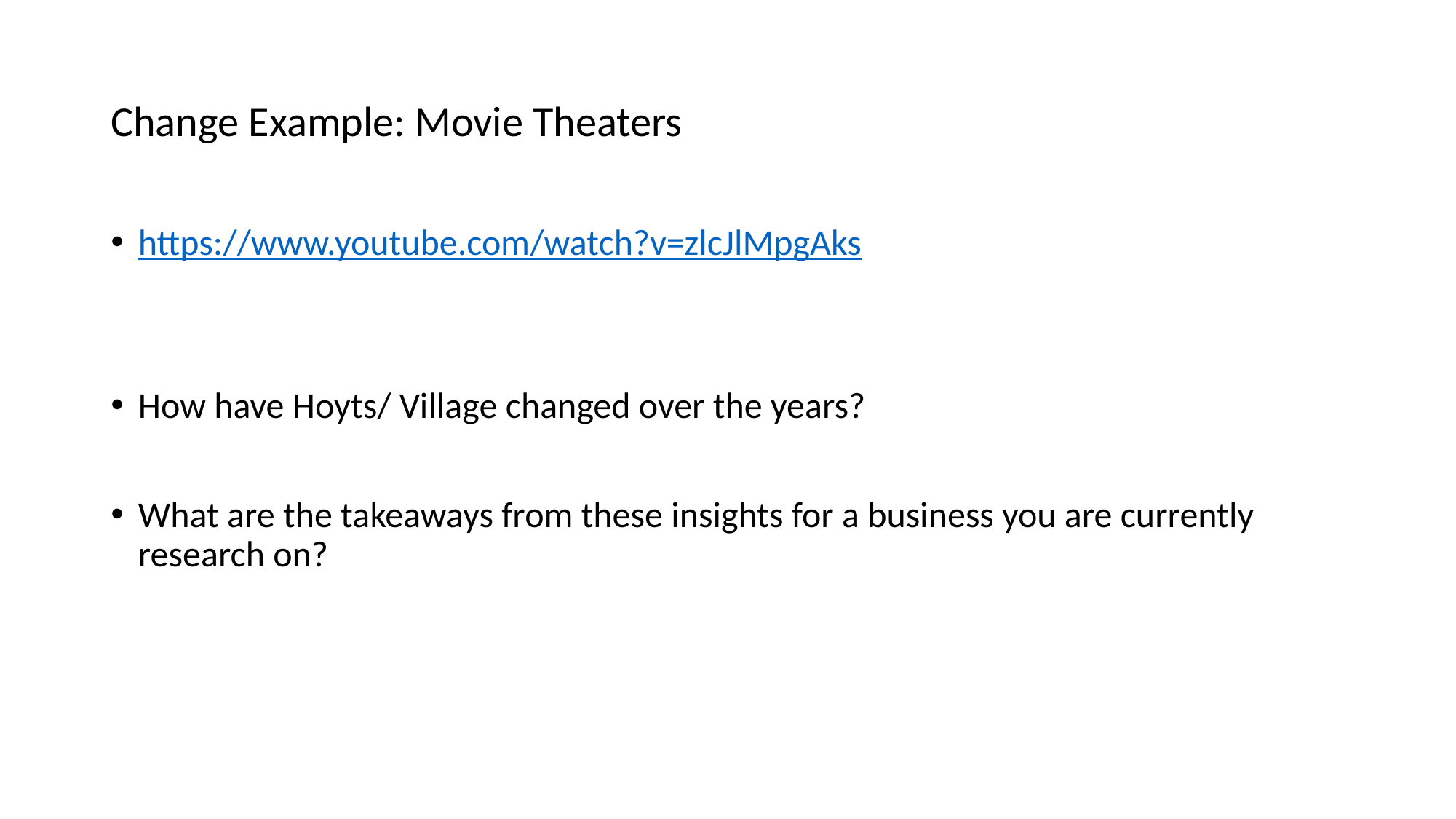

# Change Example: Movie Theaters
https://www.youtube.com/watch?v=zlcJlMpgAks

How have Hoyts/ Village changed over the years?

What are the takeaways from these insights for a business you are currently research on?